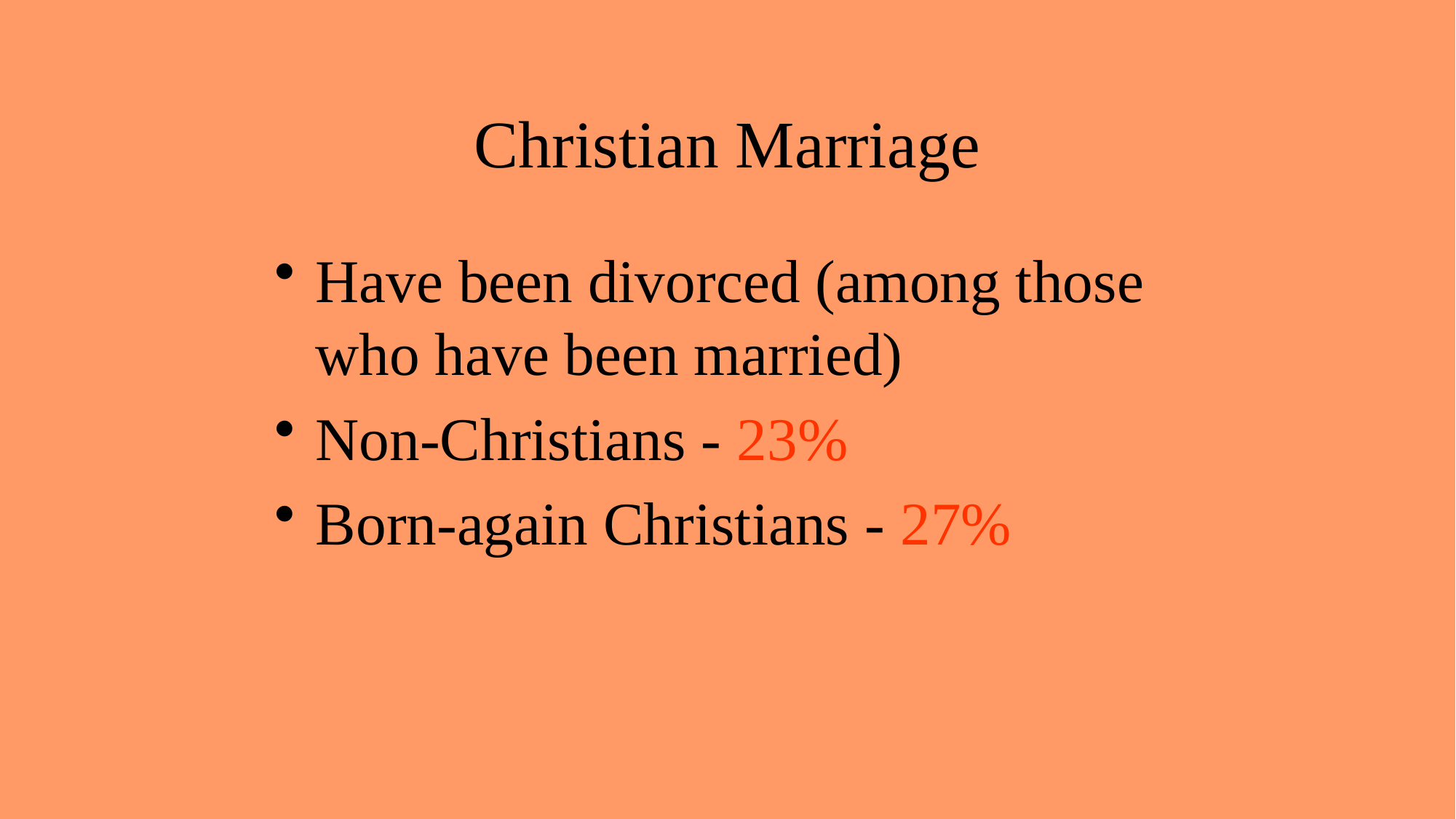

Christian Marriage
Have been divorced (among those who have been married)
Non-Christians - 23%
Born-again Christians - 27%